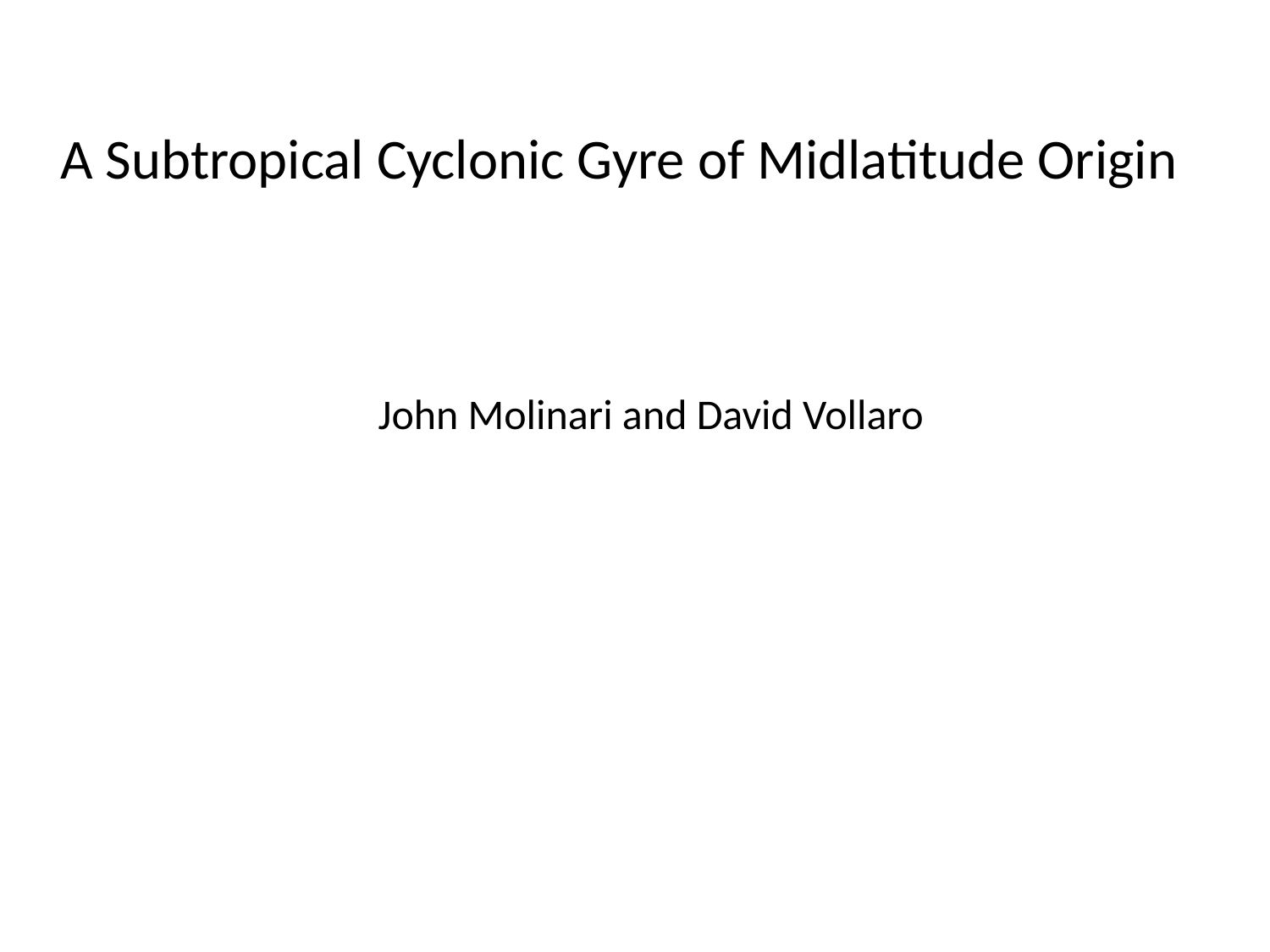

A Subtropical Cyclonic Gyre of Midlatitude Origin
John Molinari and David Vollaro